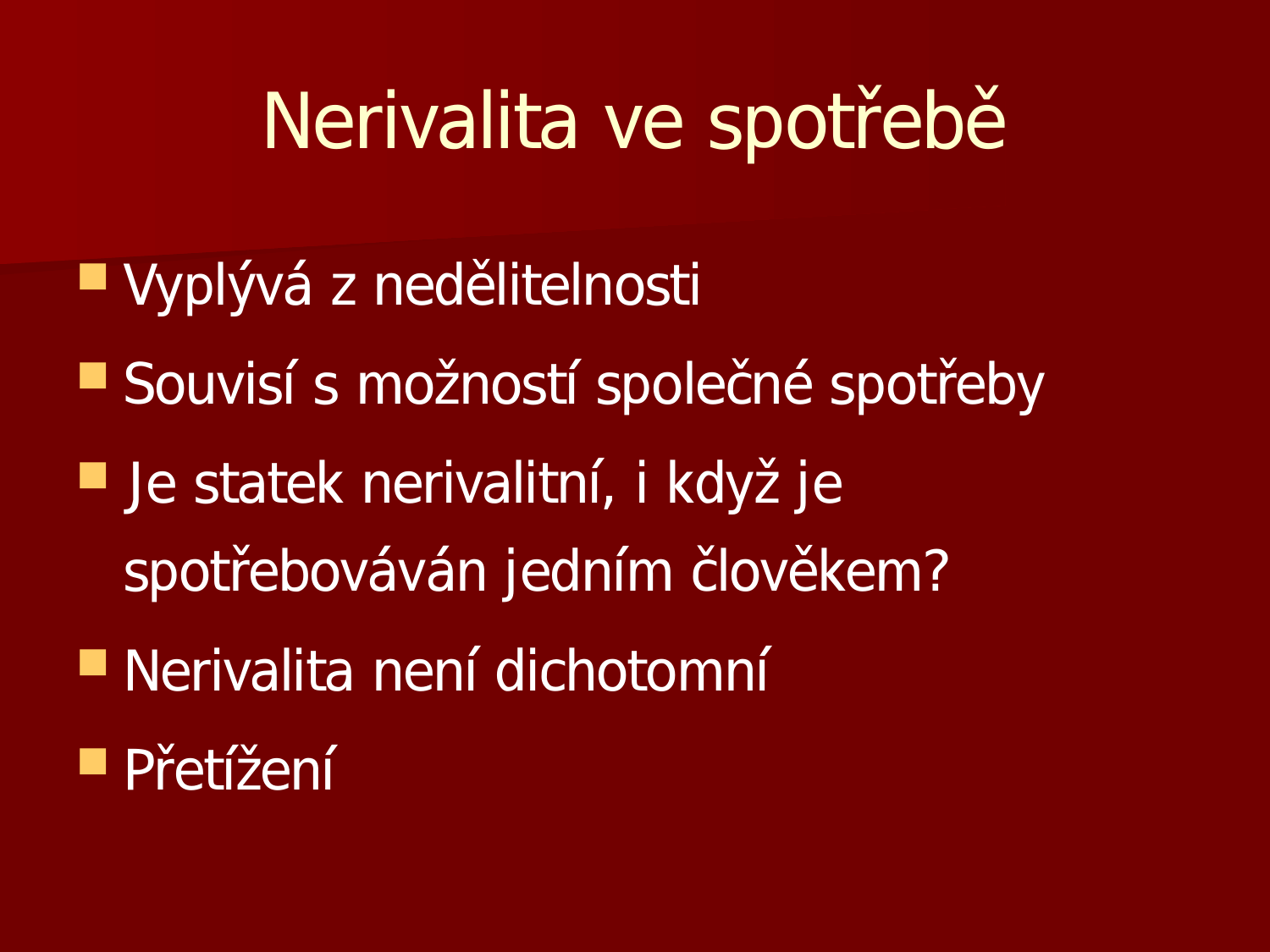

# Nerivalita ve spotřebě
Vyplývá z nedělitelnosti
Souvisí s možností společné spotřeby
Je statek nerivalitní, i když je spotřebováván jedním člověkem?
Nerivalita není dichotomní
Přetížení